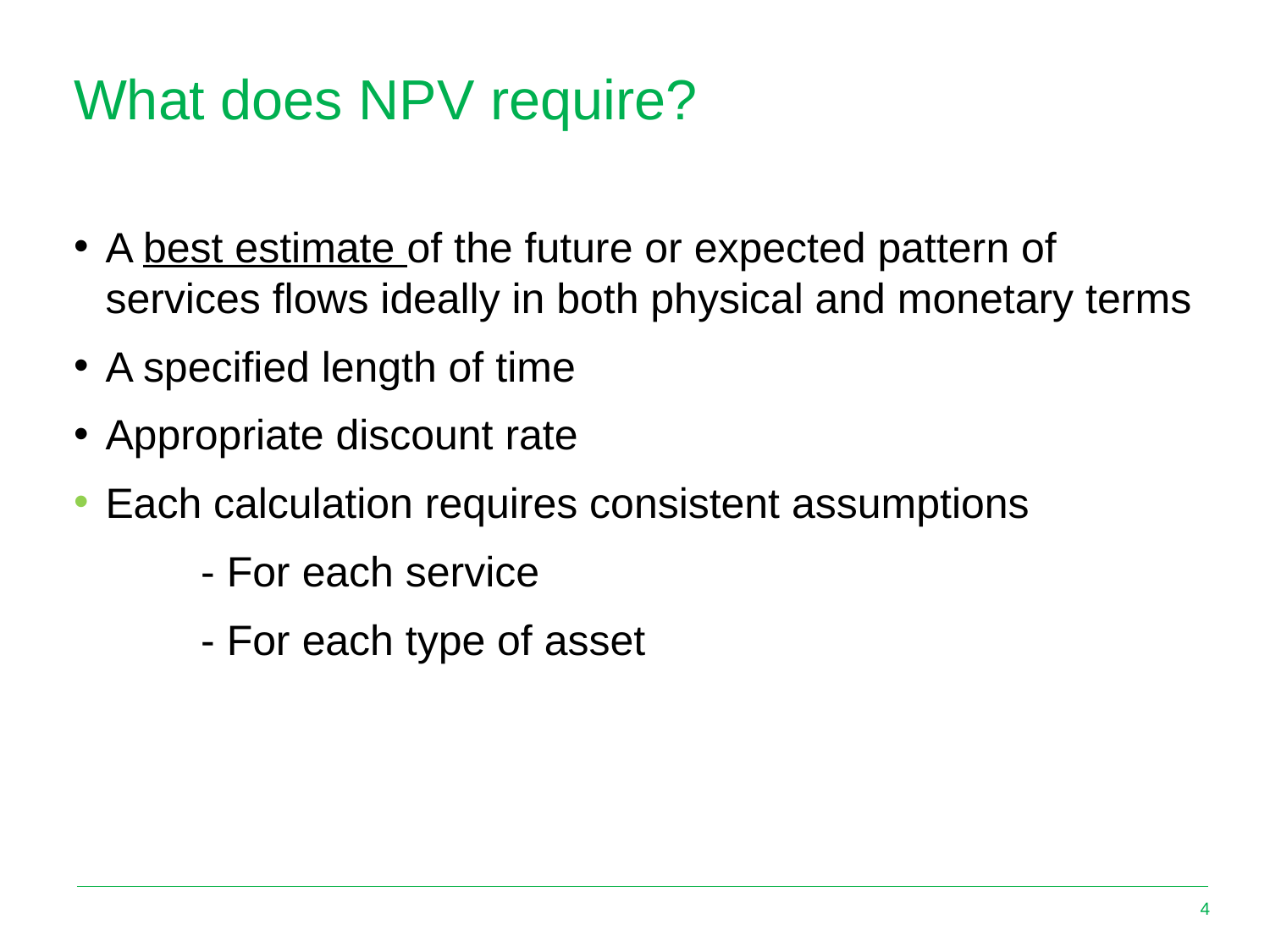

# What does NPV require?
A best estimate of the future or expected pattern of services flows ideally in both physical and monetary terms
A specified length of time
Appropriate discount rate
Each calculation requires consistent assumptions
 	- For each service
	- For each type of asset
4